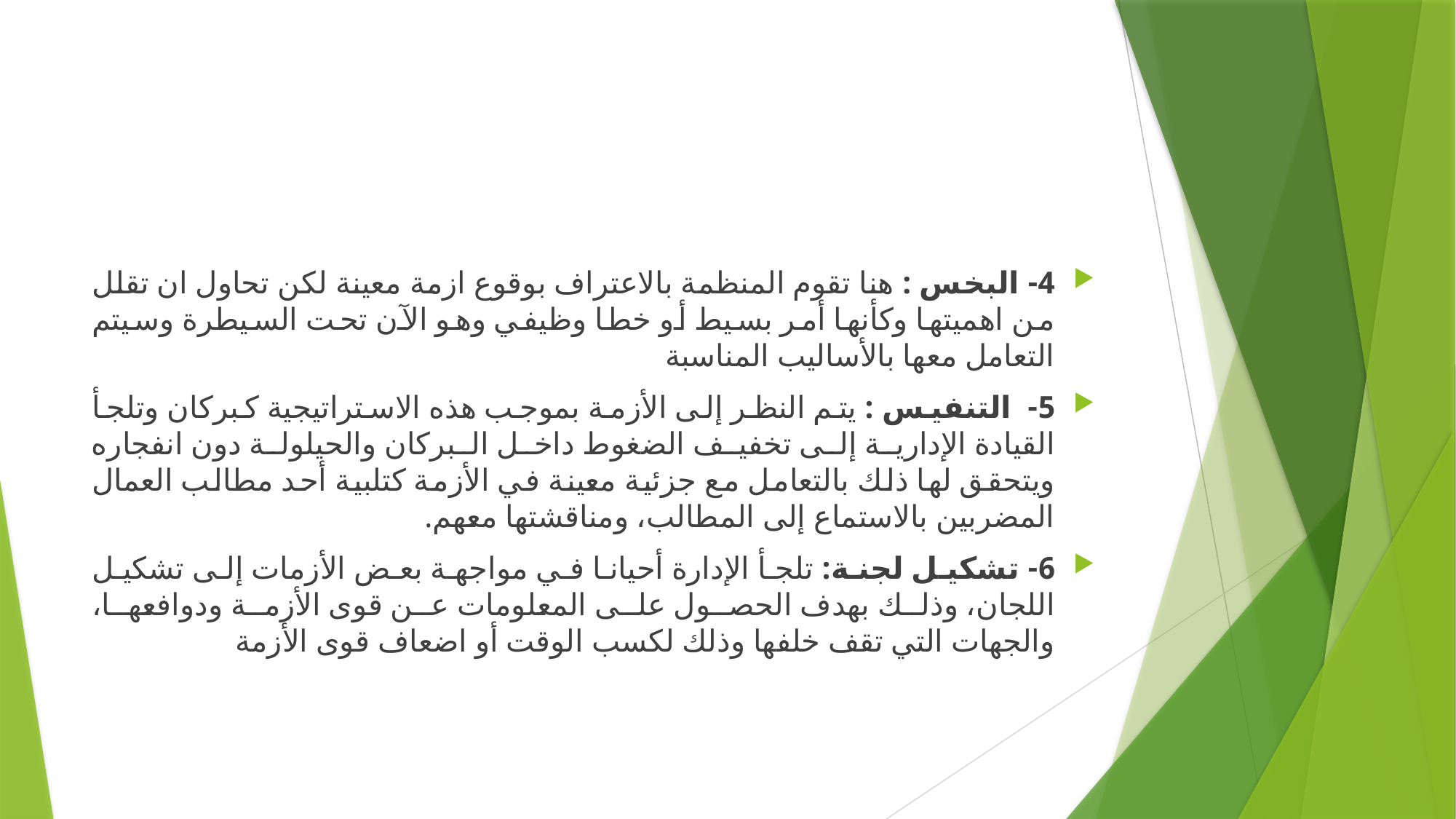

#
4- البخس : هنا تقوم المنظمة بالاعتراف بوقوع ازمة معينة لكن تحاول ان تقلل من اهميتها وكأنها أمر بسيط أو خطا وظيفي وهو الآن تحت السيطرة وسيتم التعامل معها بالأساليب المناسبة
5-  التنفيس : يتم النظر إلى الأزمة بموجب هذه الاستراتيجية كبركان وتلجأ القيادة الإدارية إلى تخفيف الضغوط داخل البركان والحيلولة دون انفجاره ويتحقق لها ذلك بالتعامل مع جزئية معينة في الأزمة كتلبية أحد مطالب العمال المضربين بالاستماع إلى المطالب، ومناقشتها معهم.
6- تشكيل لجنة: تلجأ الإدارة أحيانا في مواجهة بعض الأزمات إلى تشكيل اللجان، وذلك بهدف الحصول على المعلومات عن قوى الأزمة ودوافعها، والجهات التي تقف خلفها وذلك لكسب الوقت أو اضعاف قوى الأزمة